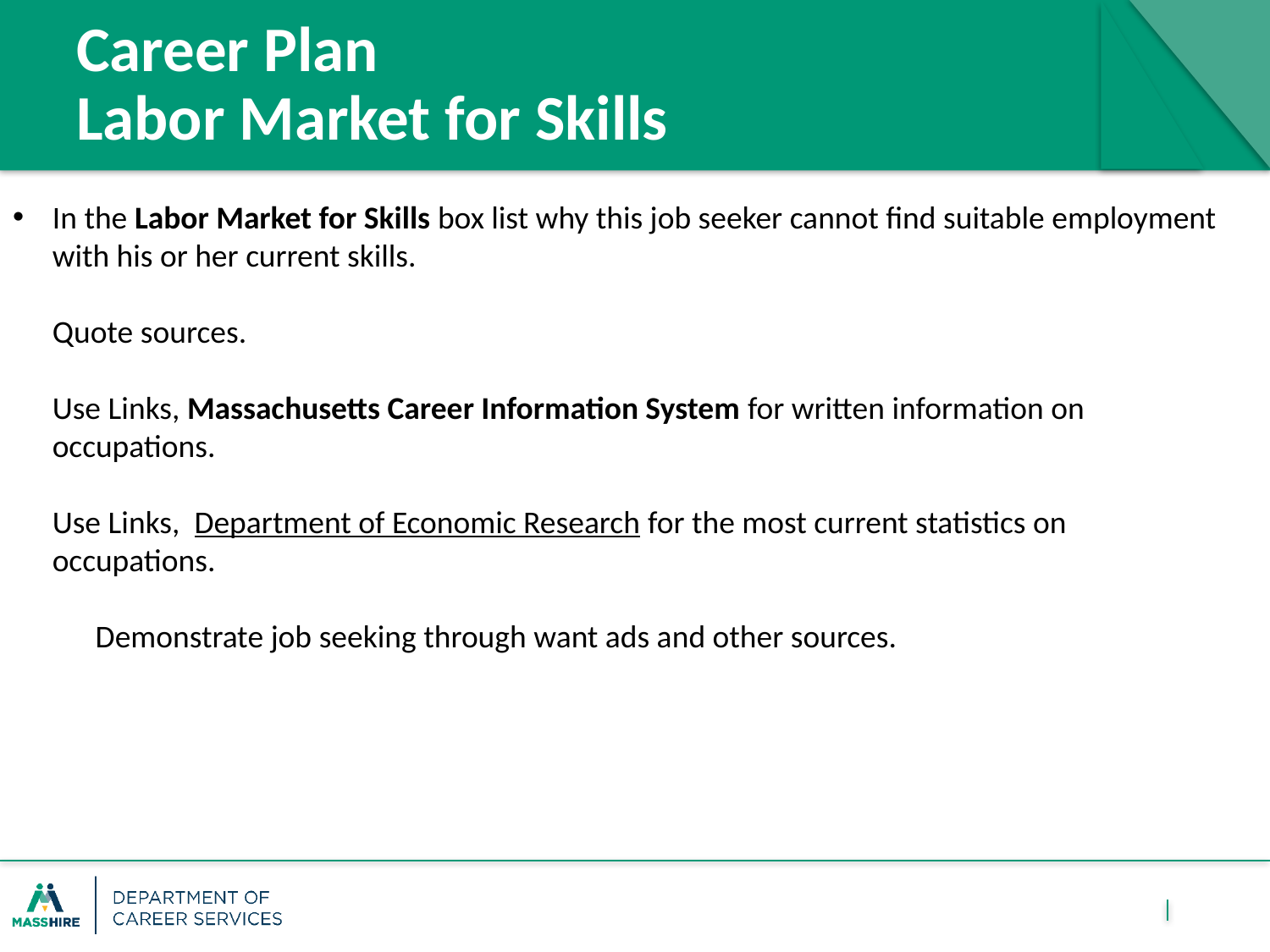

# Career Plan Labor Market for Skills
In the Labor Market for Skills box list why this job seeker cannot find suitable employment with his or her current skills.
Quote sources.
Use Links, Massachusetts Career Information System for written information on occupations.
Use Links,  Department of Economic Research for the most current statistics on occupations.
      Demonstrate job seeking through want ads and other sources.